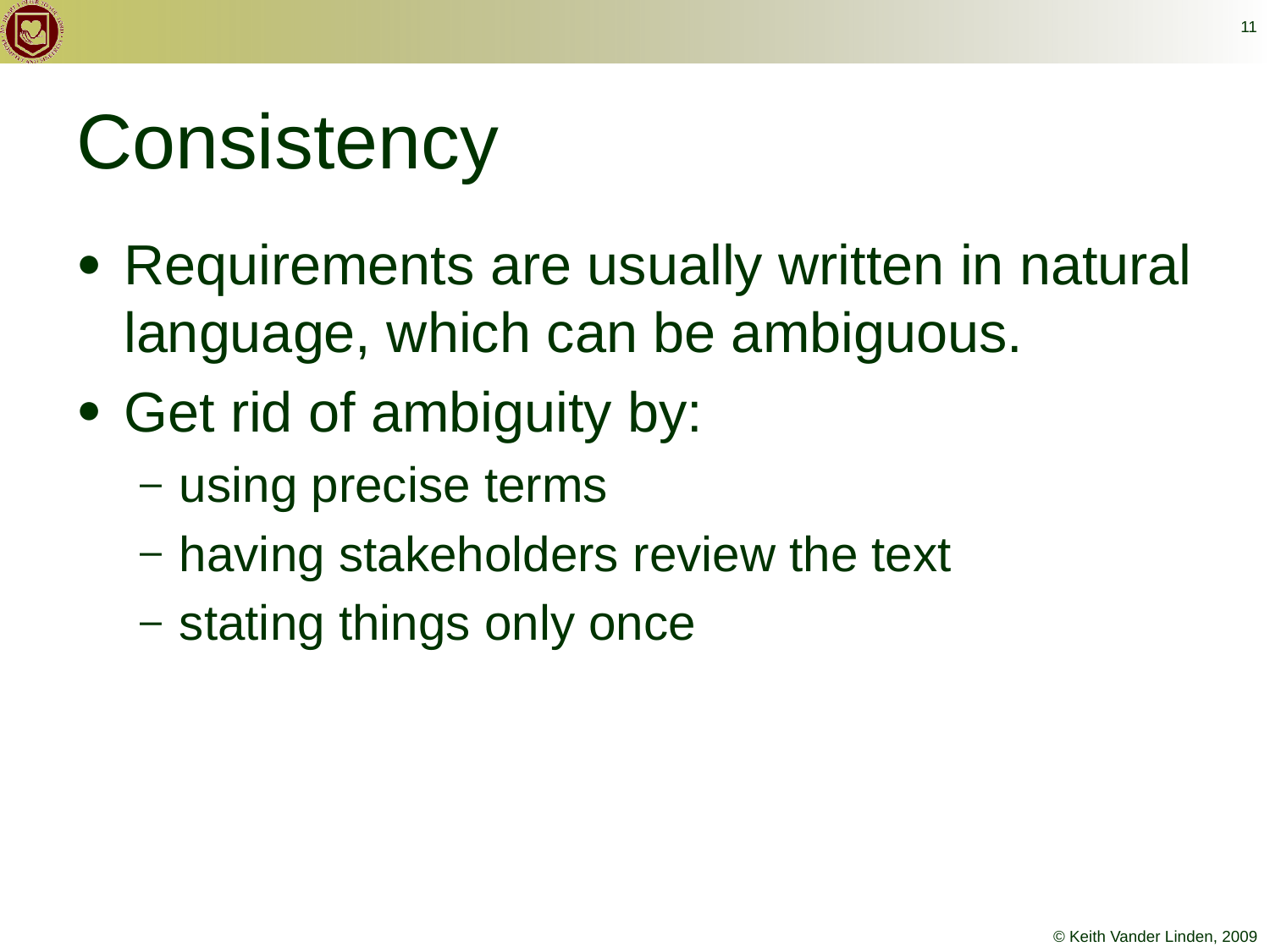

11
# Consistency
Requirements are usually written in natural language, which can be ambiguous.
Get rid of ambiguity by:
using precise terms
having stakeholders review the text
stating things only once